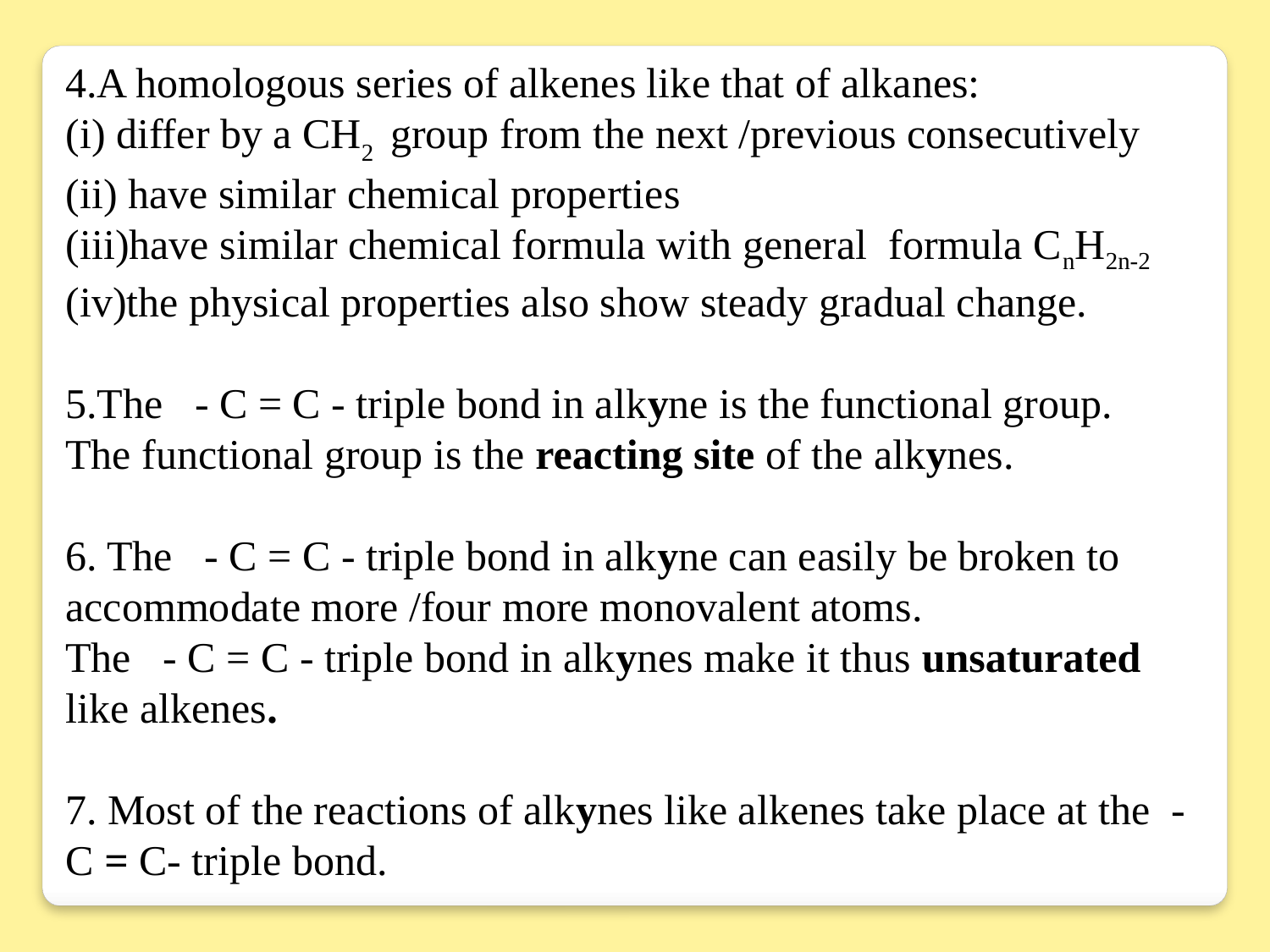

4.A homologous series of alkenes like that of alkanes:
(i) differ by a CH2  group from the next /previous consecutively
(ii) have similar chemical properties
(iii)have similar chemical formula with general  formula CnH2n-2
(iv)the physical properties also show steady gradual change.

5.The   - C = C - triple bond in alkyne is the functional group.
The functional group is the reacting site of the alkynes.

6. The   - C = C - triple bond in alkyne can easily be broken to accommodate more /four more monovalent atoms.
The   - C = C - triple bond in alkynes make it thus unsaturated like alkenes.

7. Most of the reactions of alkynes like alkenes take place at the  - C = C- triple bond.